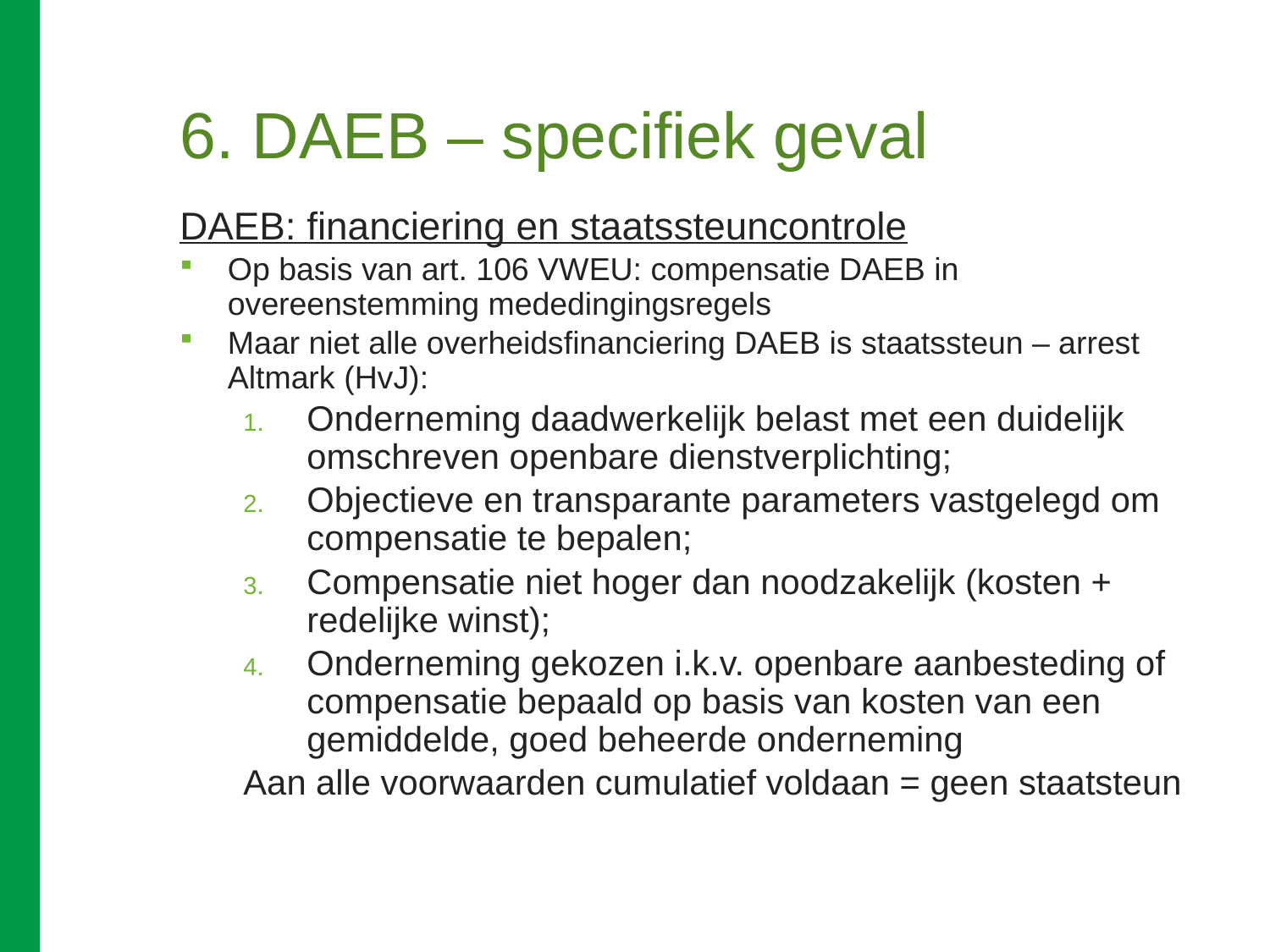

# 6. DAEB – specifiek geval
DAEB: financiering en staatssteuncontrole
Op basis van art. 106 VWEU: compensatie DAEB in overeenstemming mededingingsregels
Maar niet alle overheidsfinanciering DAEB is staatssteun – arrest Altmark (HvJ):
Onderneming daadwerkelijk belast met een duidelijk omschreven openbare dienstverplichting;
Objectieve en transparante parameters vastgelegd om compensatie te bepalen;
Compensatie niet hoger dan noodzakelijk (kosten + redelijke winst);
Onderneming gekozen i.k.v. openbare aanbesteding of compensatie bepaald op basis van kosten van een gemiddelde, goed beheerde onderneming
Aan alle voorwaarden cumulatief voldaan = geen staatsteun